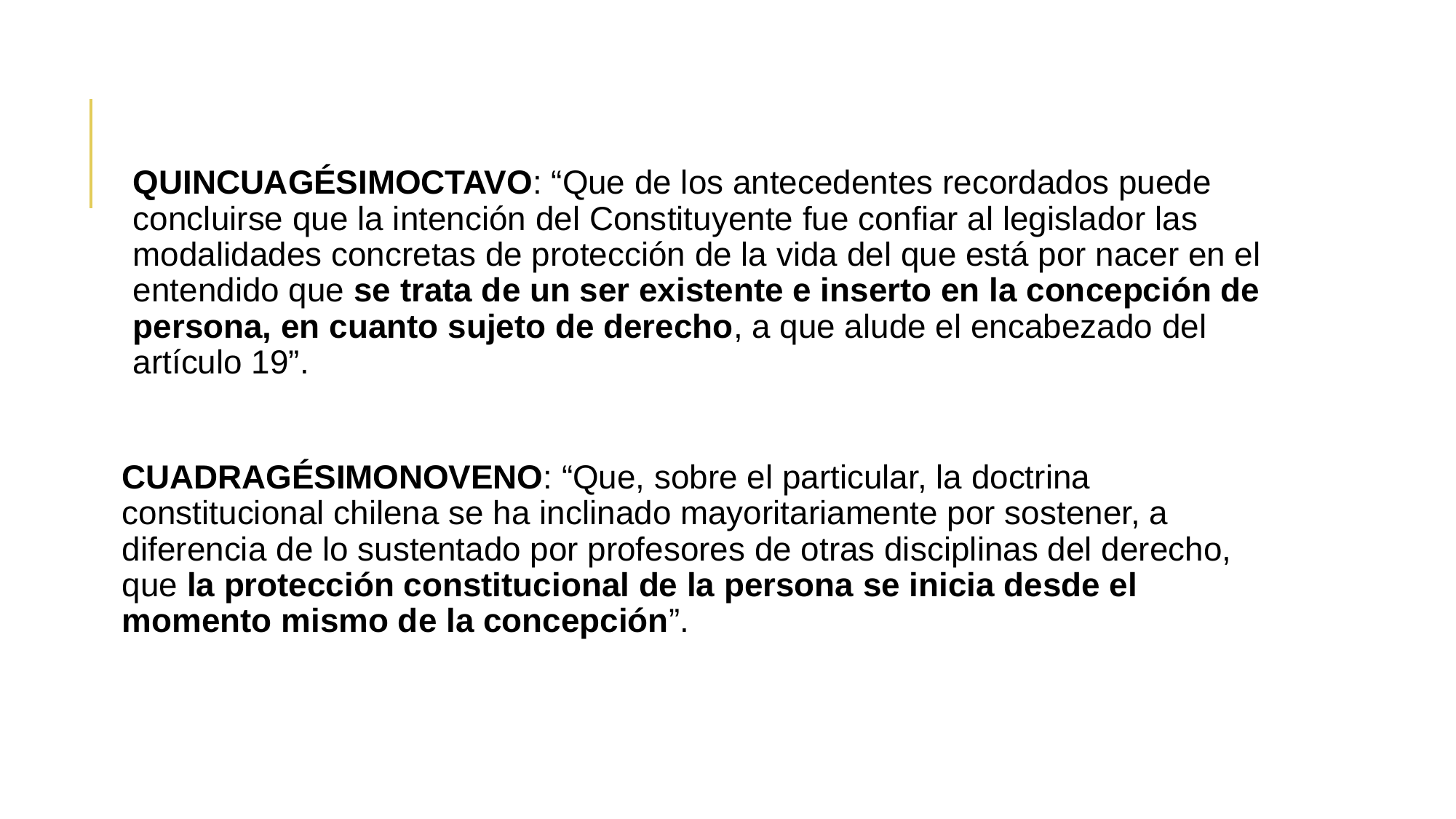

QUINCUAGÉSIMOCTAVO: “Que de los antecedentes recordados puede concluirse que la intención del Constituyente fue confiar al legislador las modalidades concretas de protección de la vida del que está por nacer en el entendido que se trata de un ser existente e inserto en la concepción de persona, en cuanto sujeto de derecho, a que alude el encabezado del artículo 19”.

CUADRAGÉSIMONOVENO: “Que, sobre el particular, la doctrina constitucional chilena se ha inclinado mayoritariamente por sostener, a diferencia de lo sustentado por profesores de otras disciplinas del derecho, que la protección constitucional de la persona se inicia desde el momento mismo de la concepción”.